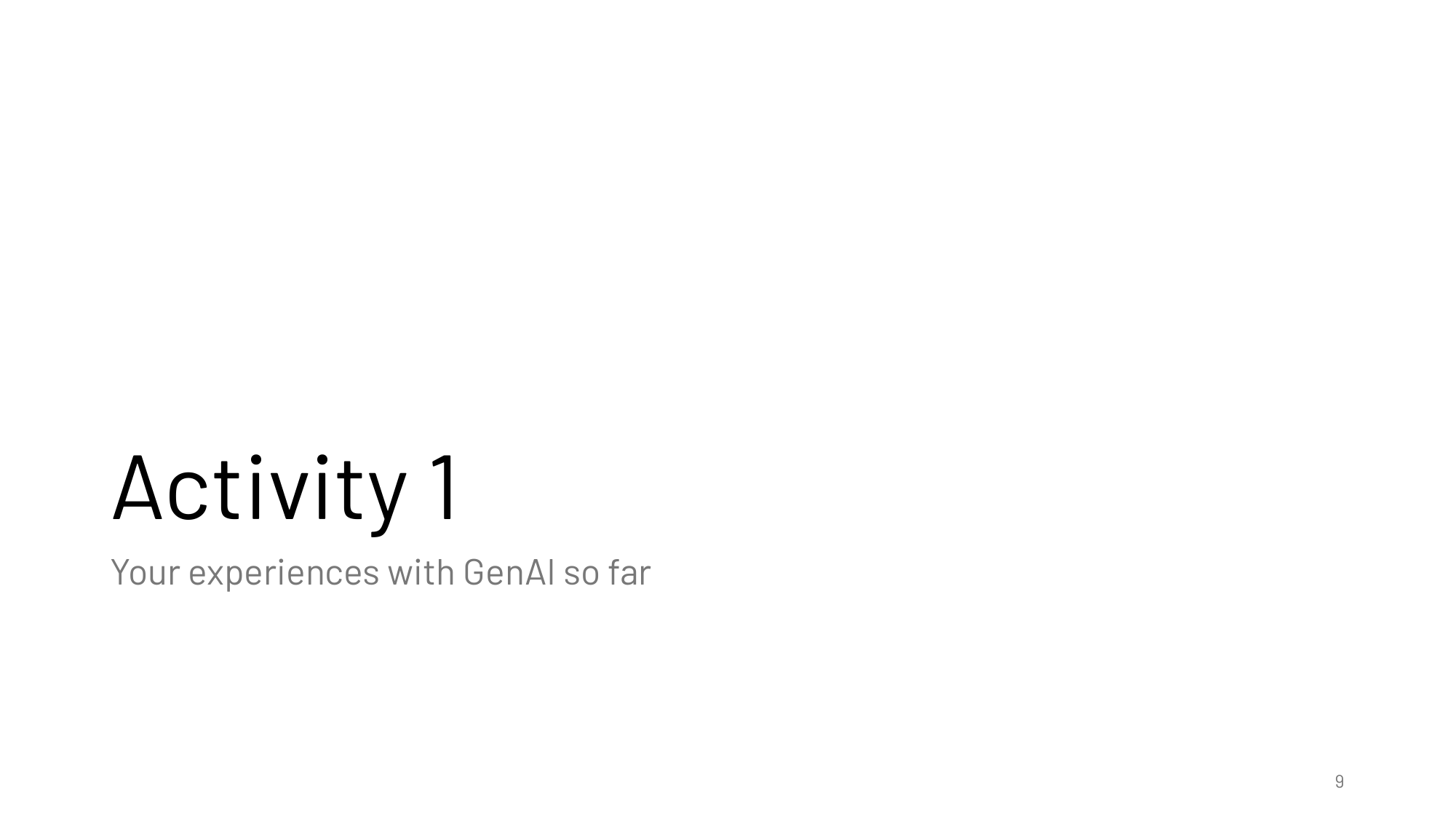

# Activity 1
Your experiences with GenAI so far
9